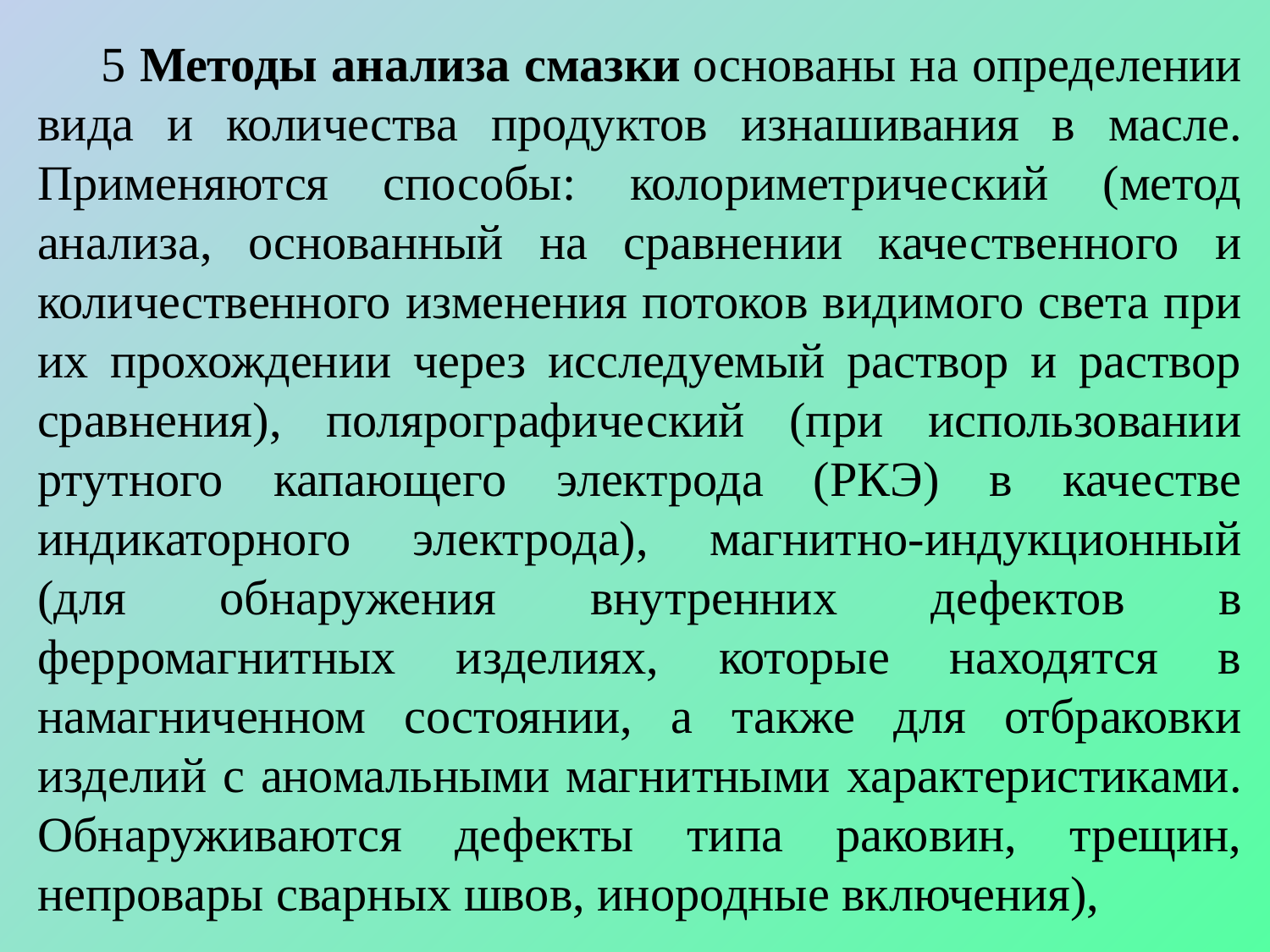

5 Методы анализа смазки основаны на определении вида и количества продуктов изнашивания в масле. Применяются способы: колориметрический (метод анализа, основанный на сравнении качественного и количественного изменения потоков видимого света при их прохождении через исследуемый раствор и раствор сравнения), полярографический (при использовании ртутного капающего электрода (РКЭ) в качестве индикаторного электрода), магнитно-индукционный (для обнаружения внутренних дефектов в ферромагнитных изделиях, которые находятся в намагниченном состоянии, а также для отбраковки изделий с аномальными магнитными характеристиками. Обнаруживаются дефекты типа раковин, трещин, непровары сварных швов, инородные включения),